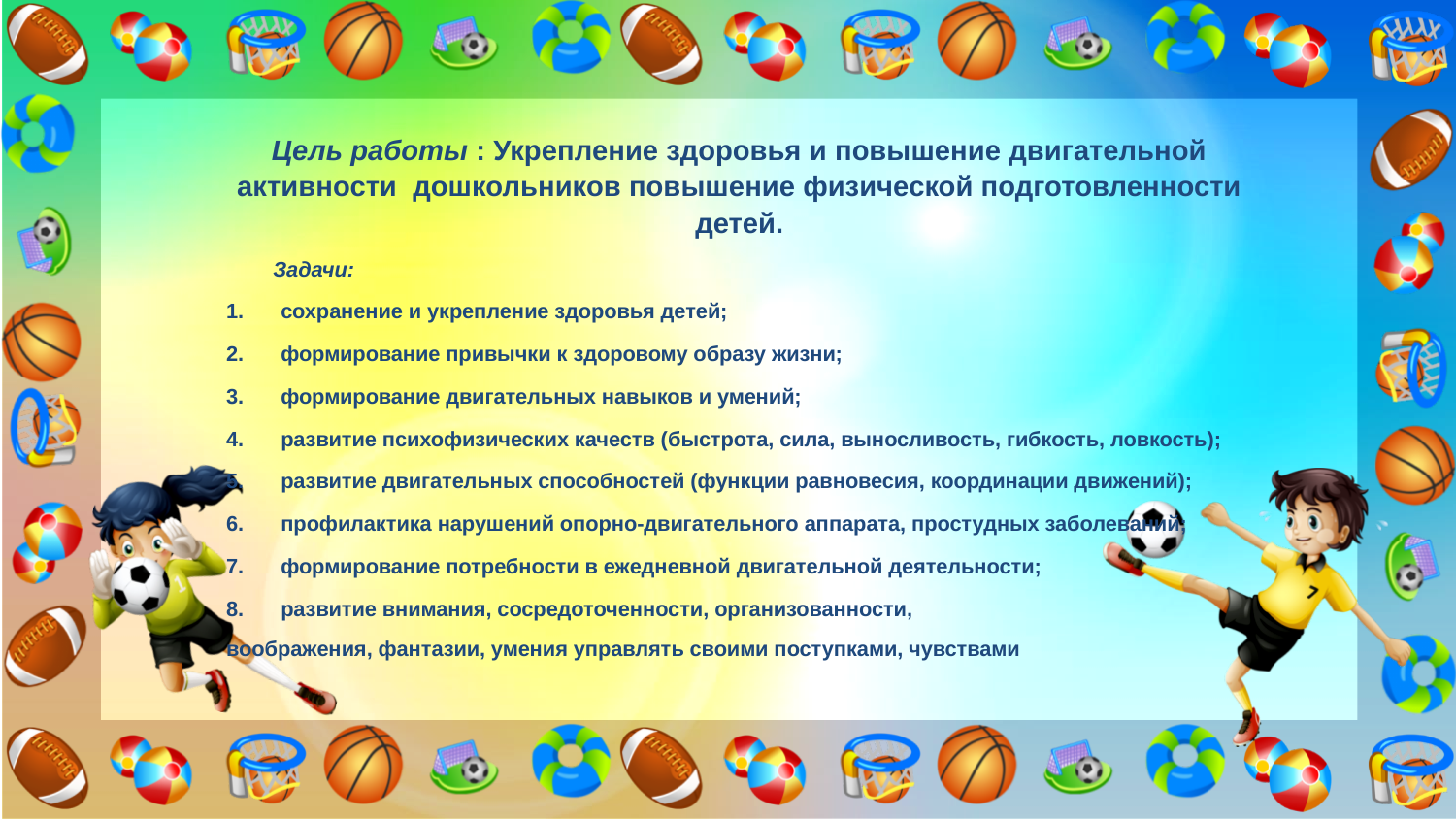

Цель работы : Укрепление здоровья и повышение двигательной активности  дошкольников повышение физической подготовленности детей.
        Задачи:
сохранение и укрепление здоровья детей;
формирование привычки к здоровому образу жизни;
формирование двигательных навыков и умений;
развитие психофизических качеств (быстрота, сила, выносливость, гибкость, ловкость);
развитие двигательных способностей (функции равновесия, координации движений);
профилактика нарушений опорно-двигательного аппарата, простудных заболеваний;
формирование потребности в ежедневной двигательной деятельности;
развитие внимания, сосредоточенности, организованности,
воображения, фантазии, умения управлять своими поступками, чувствами